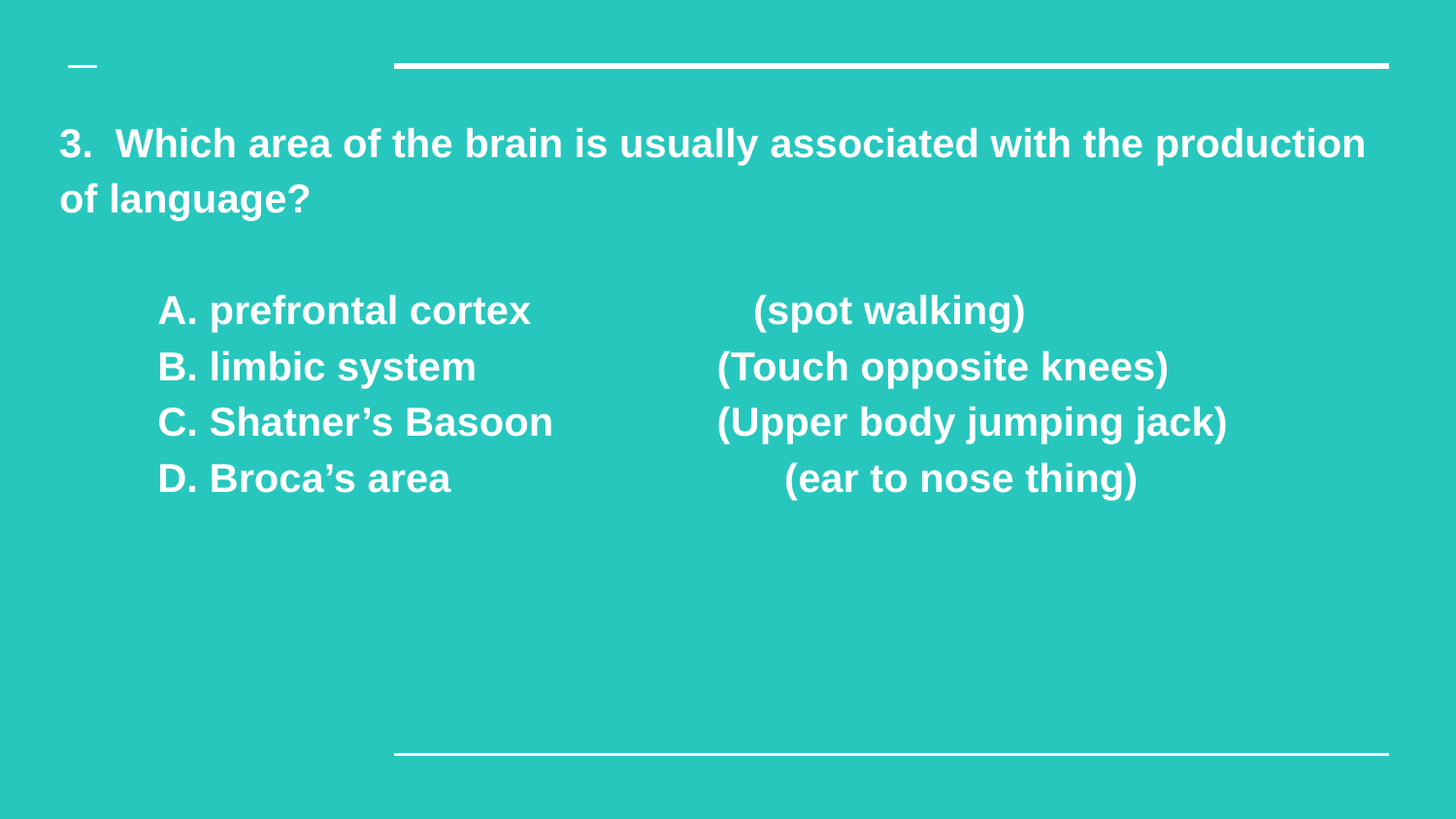

3.  Which area of the brain is usually associated with the production of language?

A. prefrontal cortex  	          (spot walking)
B. limbic system        	          (Touch opposite knees)
C. Shatner’s Basoon 	          (Upper body jumping jack)
D. Broca’s area                   	   (ear to nose thing)